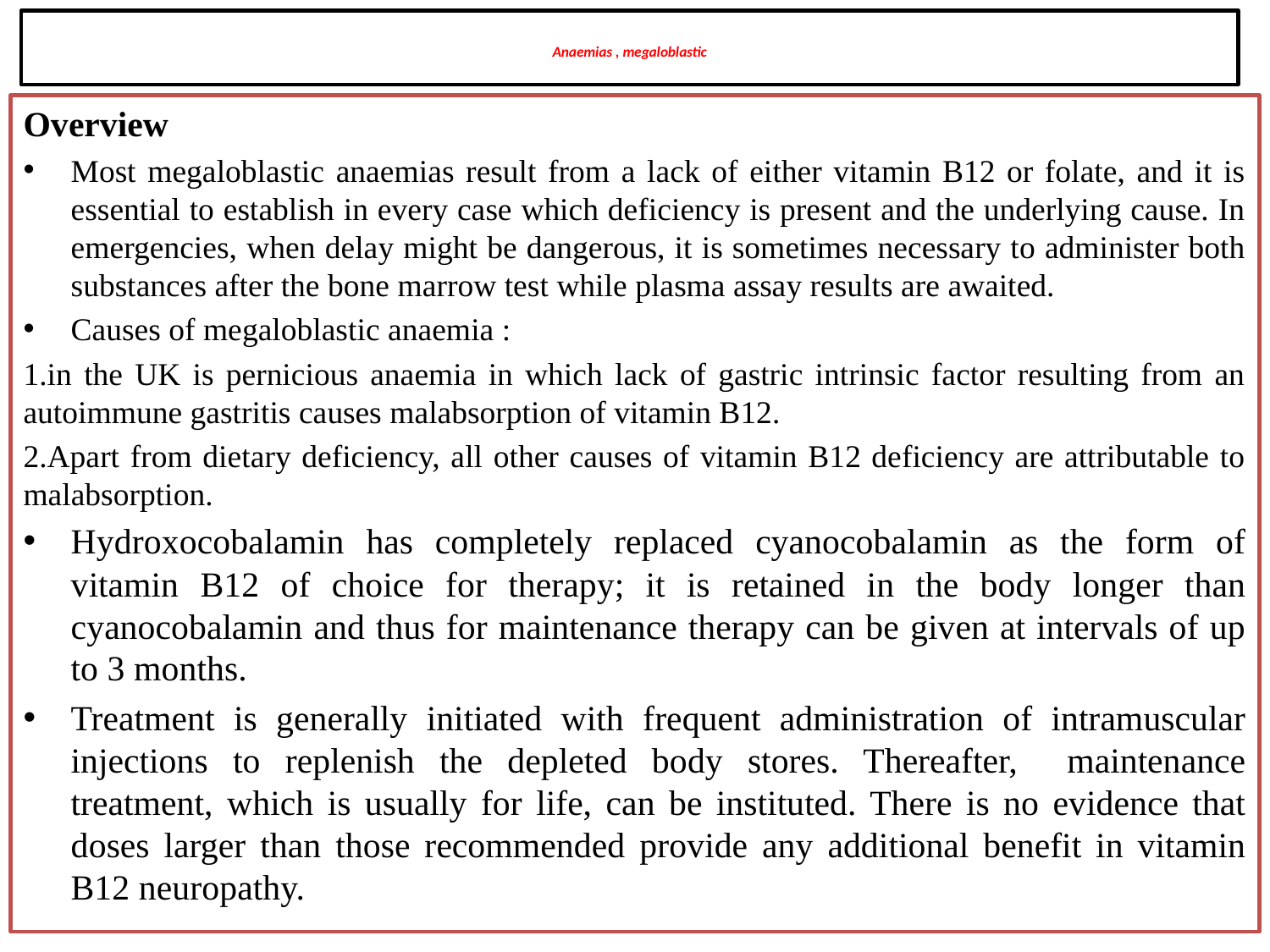

# Anaemias , megaloblastic
Overview
Most megaloblastic anaemias result from a lack of either vitamin B12 or folate, and it is essential to establish in every case which deficiency is present and the underlying cause. In emergencies, when delay might be dangerous, it is sometimes necessary to administer both substances after the bone marrow test while plasma assay results are awaited.
Causes of megaloblastic anaemia :
1.in the UK is pernicious anaemia in which lack of gastric intrinsic factor resulting from an autoimmune gastritis causes malabsorption of vitamin B12.
2.Apart from dietary deficiency, all other causes of vitamin B12 deficiency are attributable to malabsorption.
Hydroxocobalamin has completely replaced cyanocobalamin as the form of vitamin B12 of choice for therapy; it is retained in the body longer than cyanocobalamin and thus for maintenance therapy can be given at intervals of up to 3 months.
Treatment is generally initiated with frequent administration of intramuscular injections to replenish the depleted body stores. Thereafter,  maintenance treatment, which is usually for life, can be instituted. There is no evidence that doses larger than those recommended provide any additional benefit in vitamin B12 neuropathy.